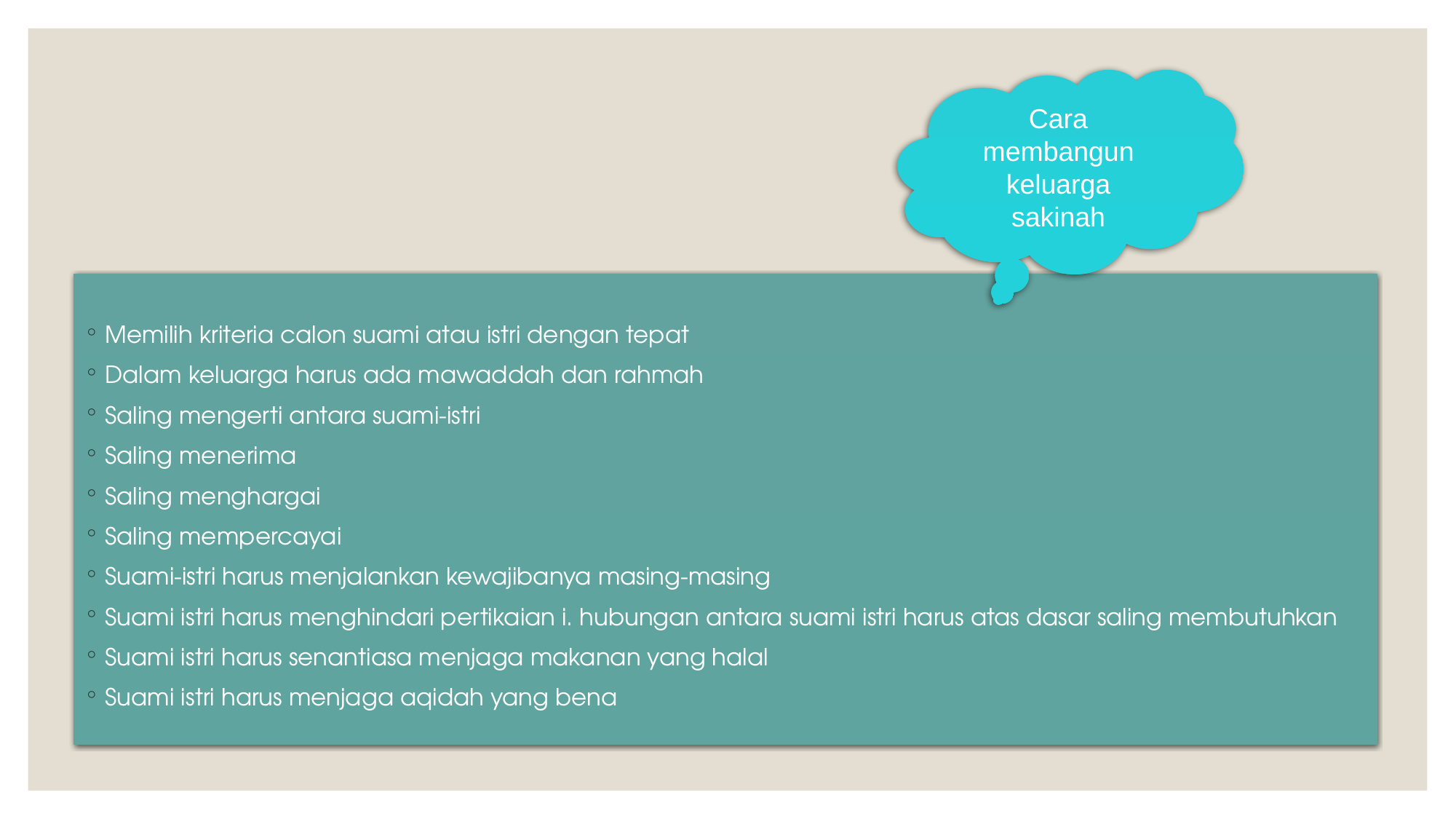

Cara membangun keluarga sakinah

Memilih kriteria calon suami atau istri dengan tepat
Dalam keluarga harus ada mawaddah dan rahmah
Saling mengerti antara suami-istri
Saling menerima
Saling menghargai
Saling mempercayai
Suami-istri harus menjalankan kewajibanya masing-masing
Suami istri harus menghindari pertikaian i. hubungan antara suami istri harus atas dasar saling membutuhkan
Suami istri harus senantiasa menjaga makanan yang halal
Suami istri harus menjaga aqidah yang bena